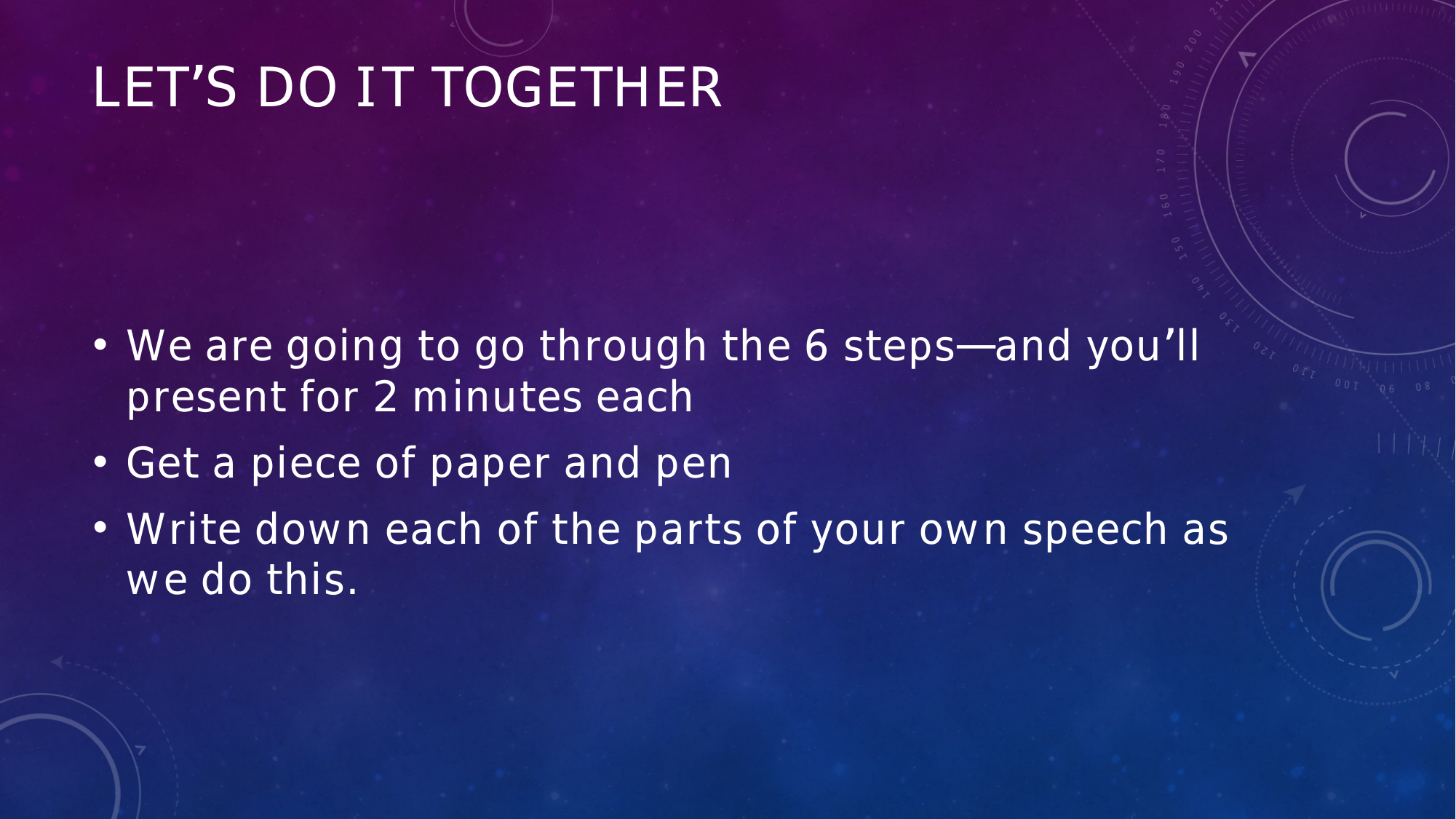

# LET’S DO IT TOGETHER
We are going to go through the 6 steps—and you’ll present for 2 minutes each
Get a piece of paper and pen
Write down each of the parts of your own speech as we do this.